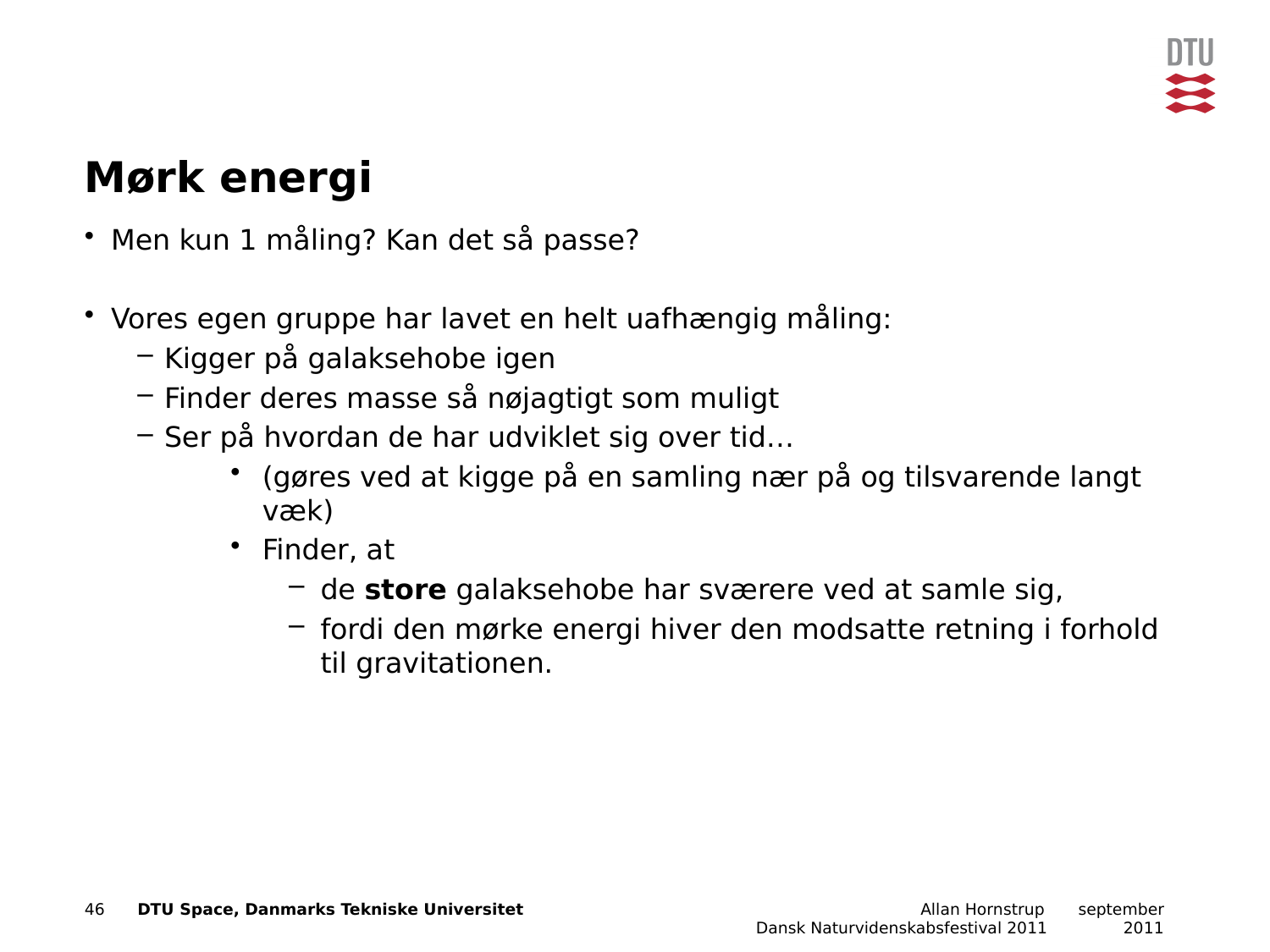

# Mørk energi
Men kun 1 måling? Kan det så passe?

Vores egen gruppe har lavet en helt uafhængig måling:
Kigger på galaksehobe igen
Finder deres masse så nøjagtigt som muligt
Ser på hvordan de har udviklet sig over tid…
(gøres ved at kigge på en samling nær på og tilsvarende langt væk)
Finder, at
de store galaksehobe har sværere ved at samle sig,
fordi den mørke energi hiver den modsatte retning i forhold til gravitationen.